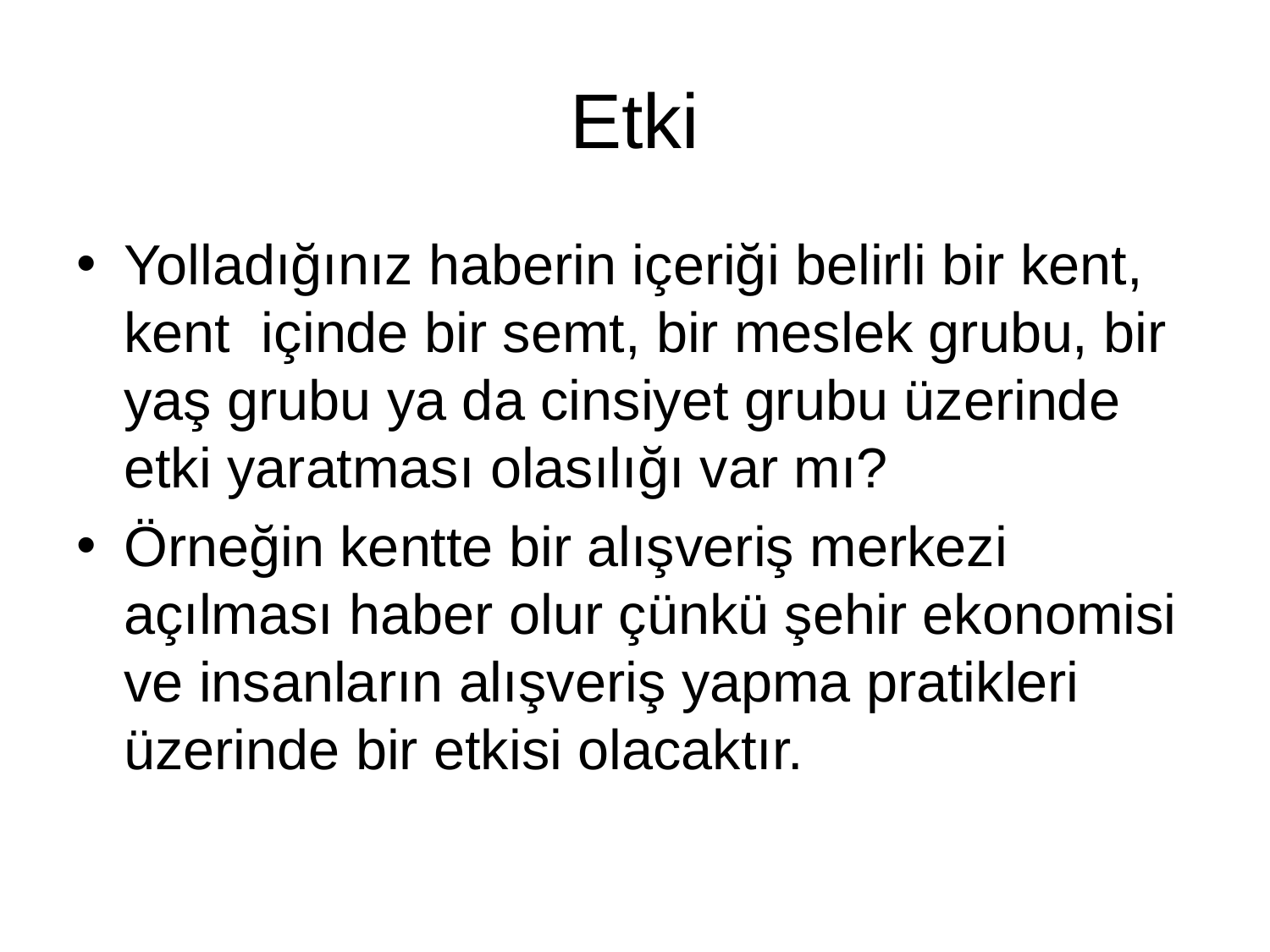

# Etki
Yolladığınız haberin içeriği belirli bir kent, kent  içinde bir semt, bir meslek grubu, bir yaş grubu ya da cinsiyet grubu üzerinde etki yaratması olasılığı var mı?
Örneğin kentte bir alışveriş merkezi açılması haber olur çünkü şehir ekonomisi ve insanların alışveriş yapma pratikleri üzerinde bir etkisi olacaktır.